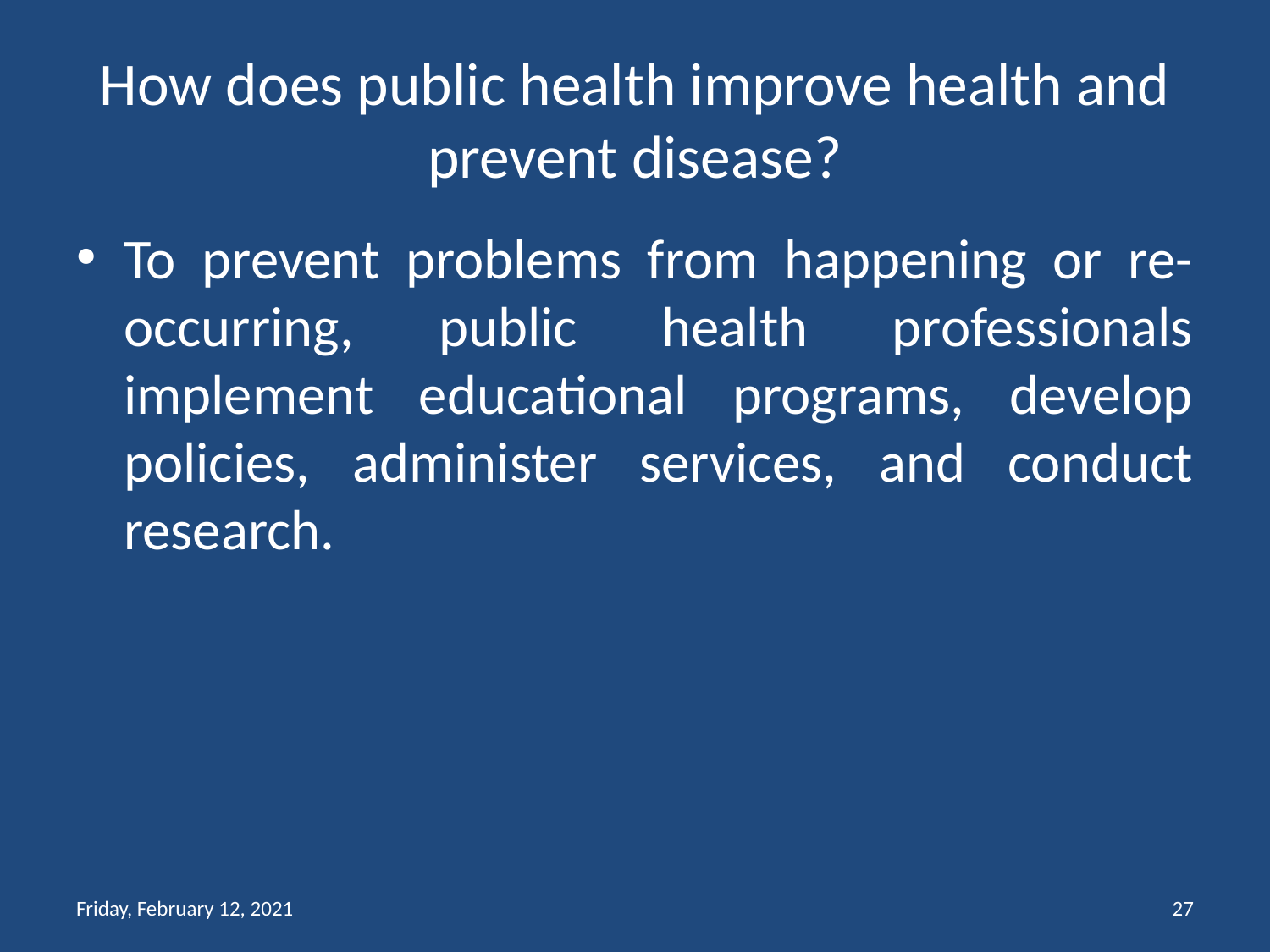

# How does public health improve health and prevent disease?
To prevent problems from happening or re-occurring, public health professionals implement educational programs, develop policies, administer services, and conduct research.
Friday, February 12, 2021
27